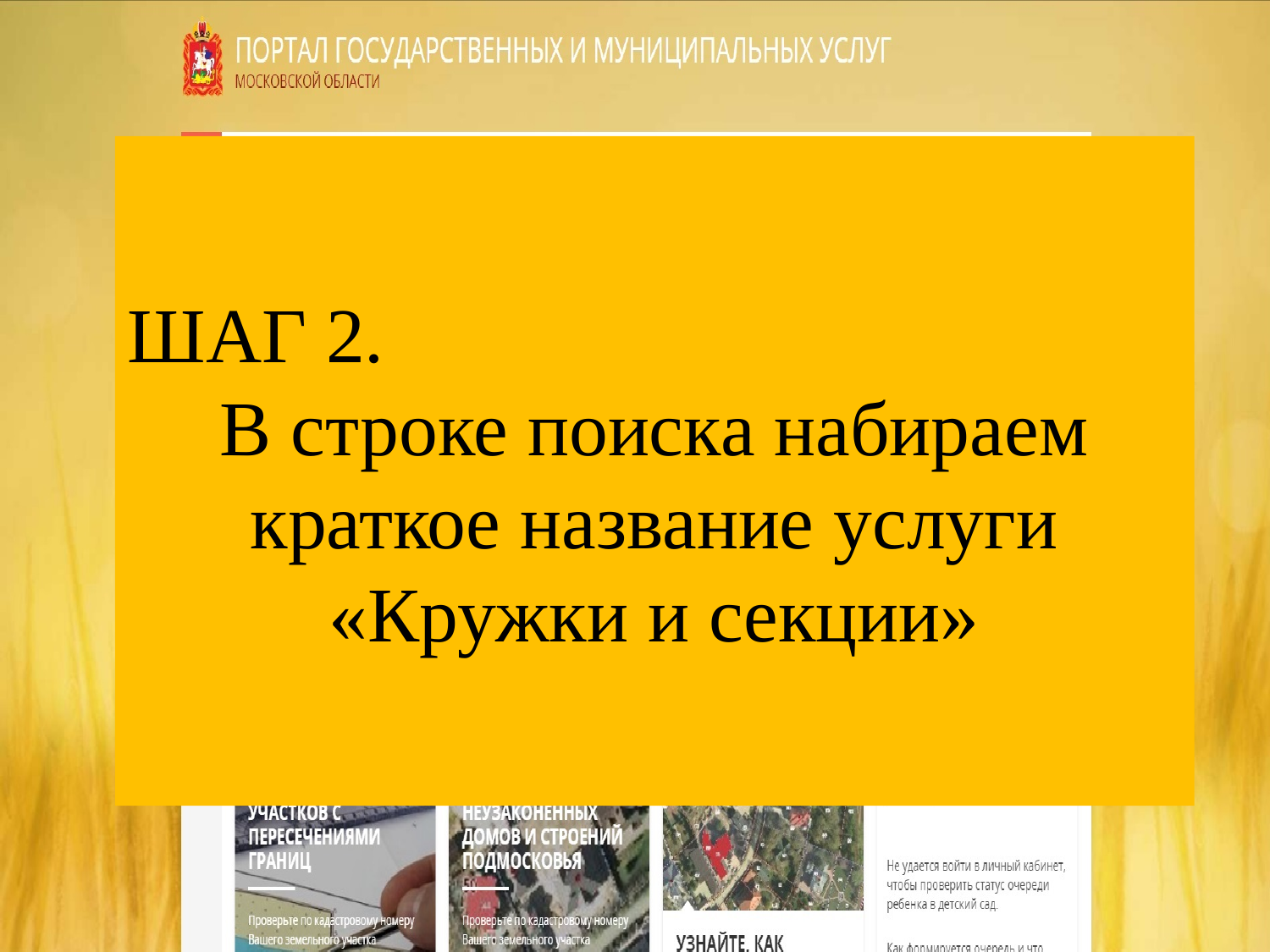

ШАГ 2.
В строке поиска набираем краткое название услуги «Кружки и секции»